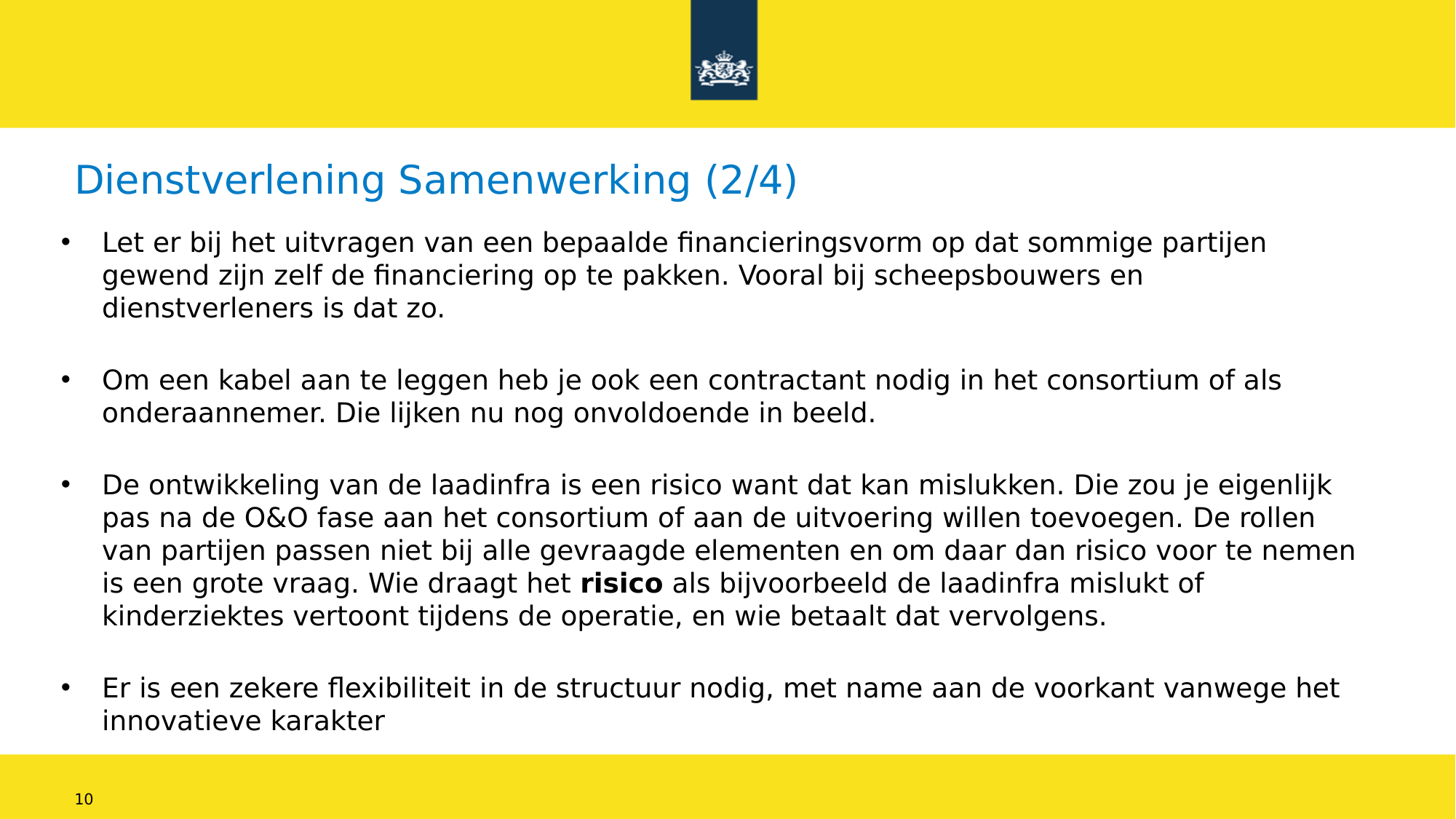

# Dienstverlening Samenwerking (2/4)
Let er bij het uitvragen van een bepaalde financieringsvorm op dat sommige partijen gewend zijn zelf de financiering op te pakken. Vooral bij scheepsbouwers en dienstverleners is dat zo.
Om een kabel aan te leggen heb je ook een contractant nodig in het consortium of als onderaannemer. Die lijken nu nog onvoldoende in beeld.
De ontwikkeling van de laadinfra is een risico want dat kan mislukken. Die zou je eigenlijk pas na de O&O fase aan het consortium of aan de uitvoering willen toevoegen. De rollen van partijen passen niet bij alle gevraagde elementen en om daar dan risico voor te nemen is een grote vraag. Wie draagt het risico als bijvoorbeeld de laadinfra mislukt of kinderziektes vertoont tijdens de operatie, en wie betaalt dat vervolgens.
Er is een zekere flexibiliteit in de structuur nodig, met name aan de voorkant vanwege het innovatieve karakter